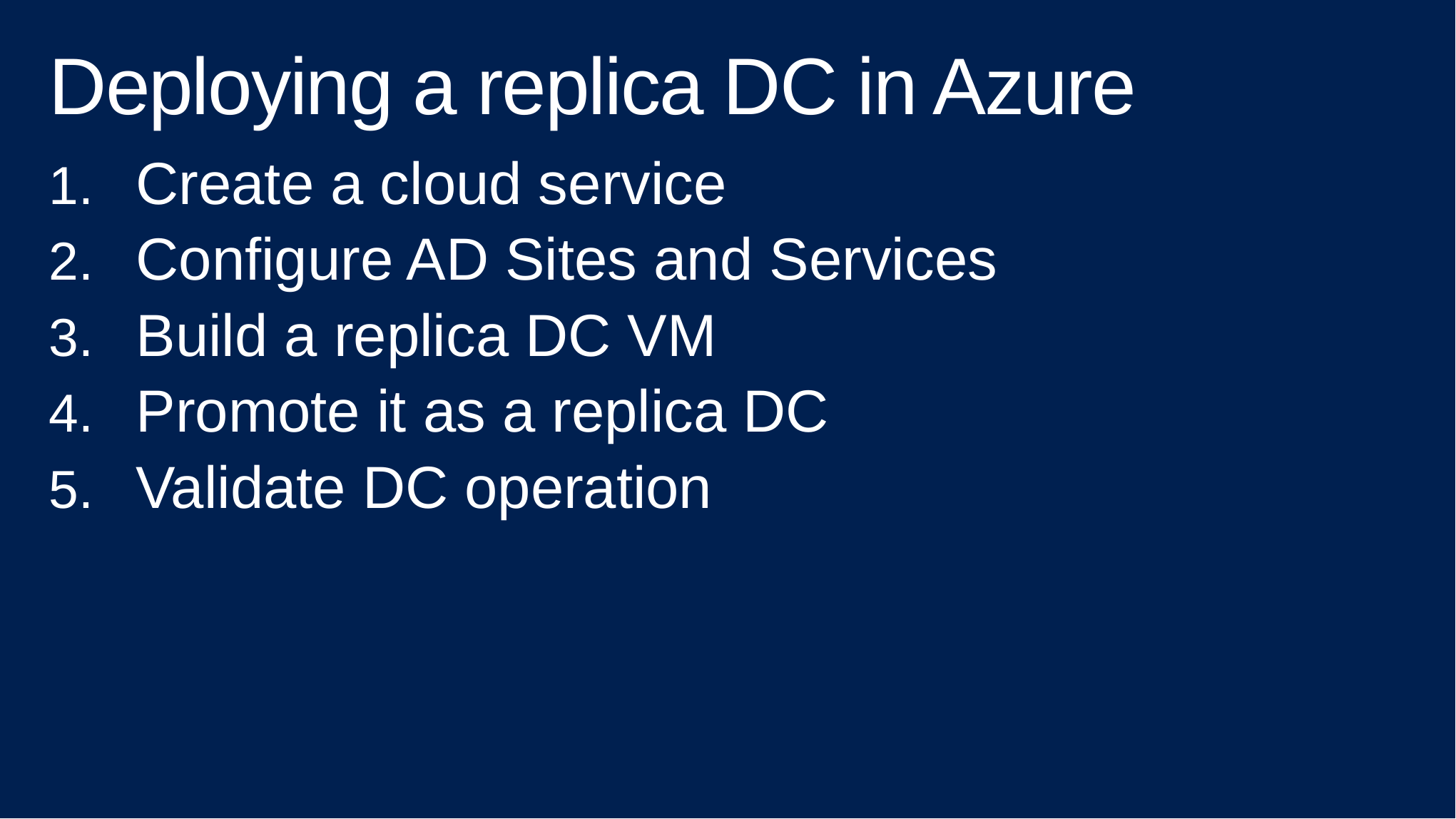

# Deploying a replica DC in Azure
Create a cloud service
Configure AD Sites and Services
Build a replica DC VM
Promote it as a replica DC
Validate DC operation